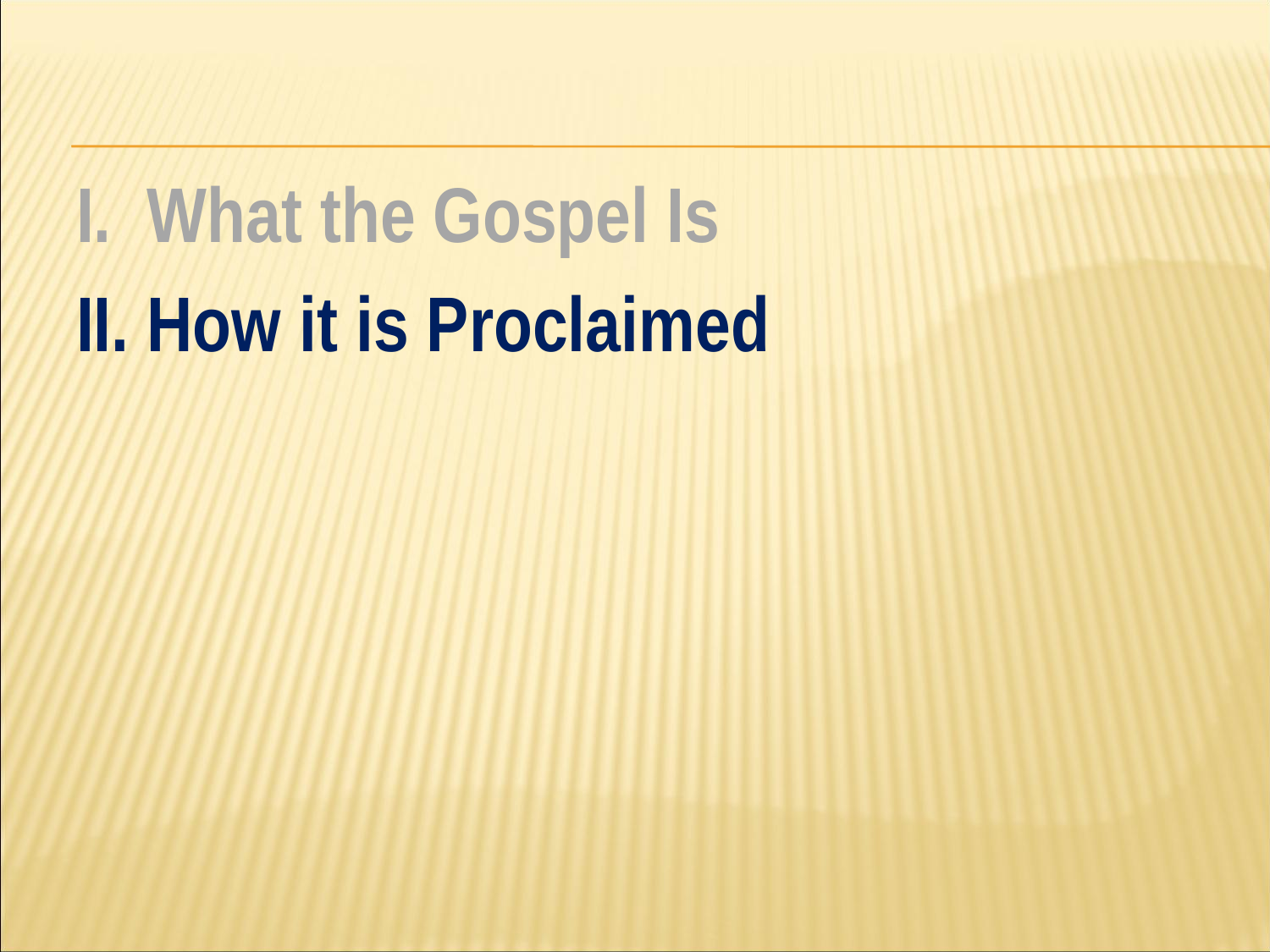

#
I.  What the Gospel Is
II. How it is Proclaimed